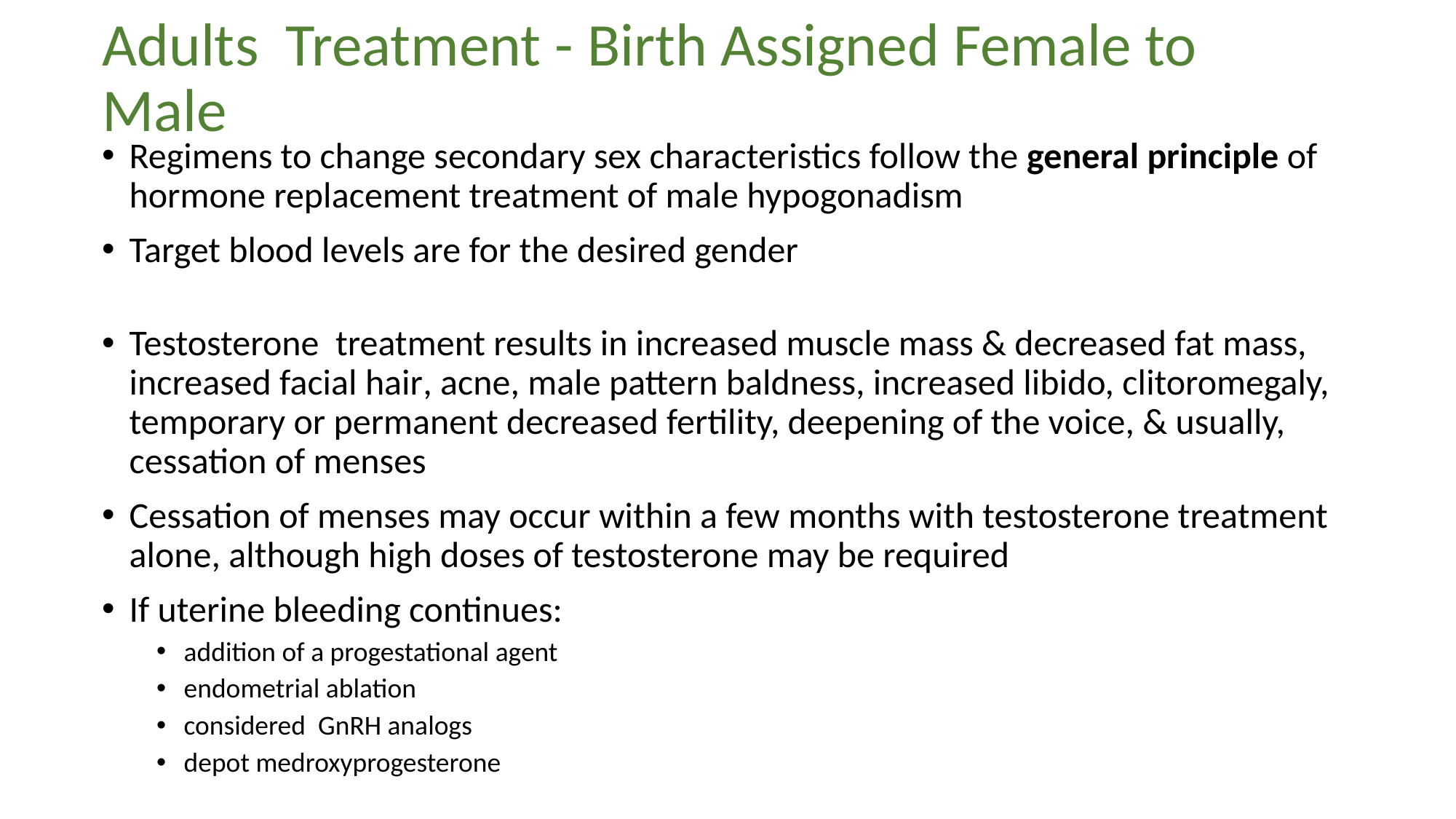

# Adults  Treatment - Birth Assigned Female to Male
Regimens to change secondary sex characteristics follow the general principle of hormone replacement treatment of male hypogonadism
Target blood levels are for the desired gender
Testosterone  treatment results in increased muscle mass & decreased fat mass, increased facial hair, acne, male pattern baldness, increased libido, clitoromegaly, temporary or permanent decreased fertility, deepening of the voice, & usually, cessation of menses
Cessation of menses may occur within a few months with testosterone treatment alone, although high doses of testosterone may be required
If uterine bleeding continues:
addition of a progestational agent
endometrial ablation
considered  GnRH analogs
depot medroxyprogesterone